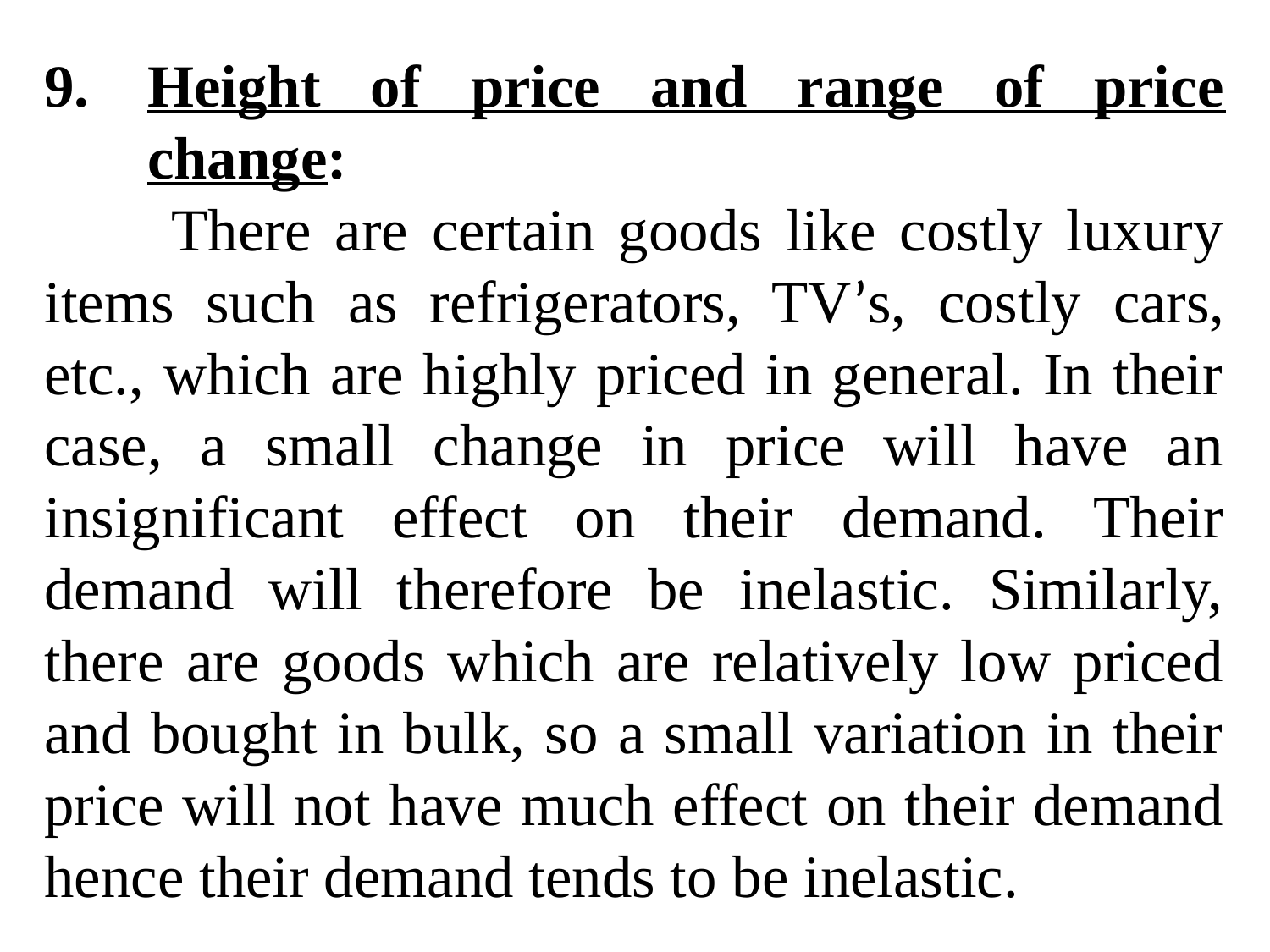

Height of price and range of price change:
	There are certain goods like costly luxury items such as refrigerators, TV’s, costly cars, etc., which are highly priced in general. In their case, a small change in price will have an insignificant effect on their demand. Their demand will therefore be inelastic. Similarly, there are goods which are relatively low priced and bought in bulk, so a small variation in their price will not have much effect on their demand hence their demand tends to be inelastic.